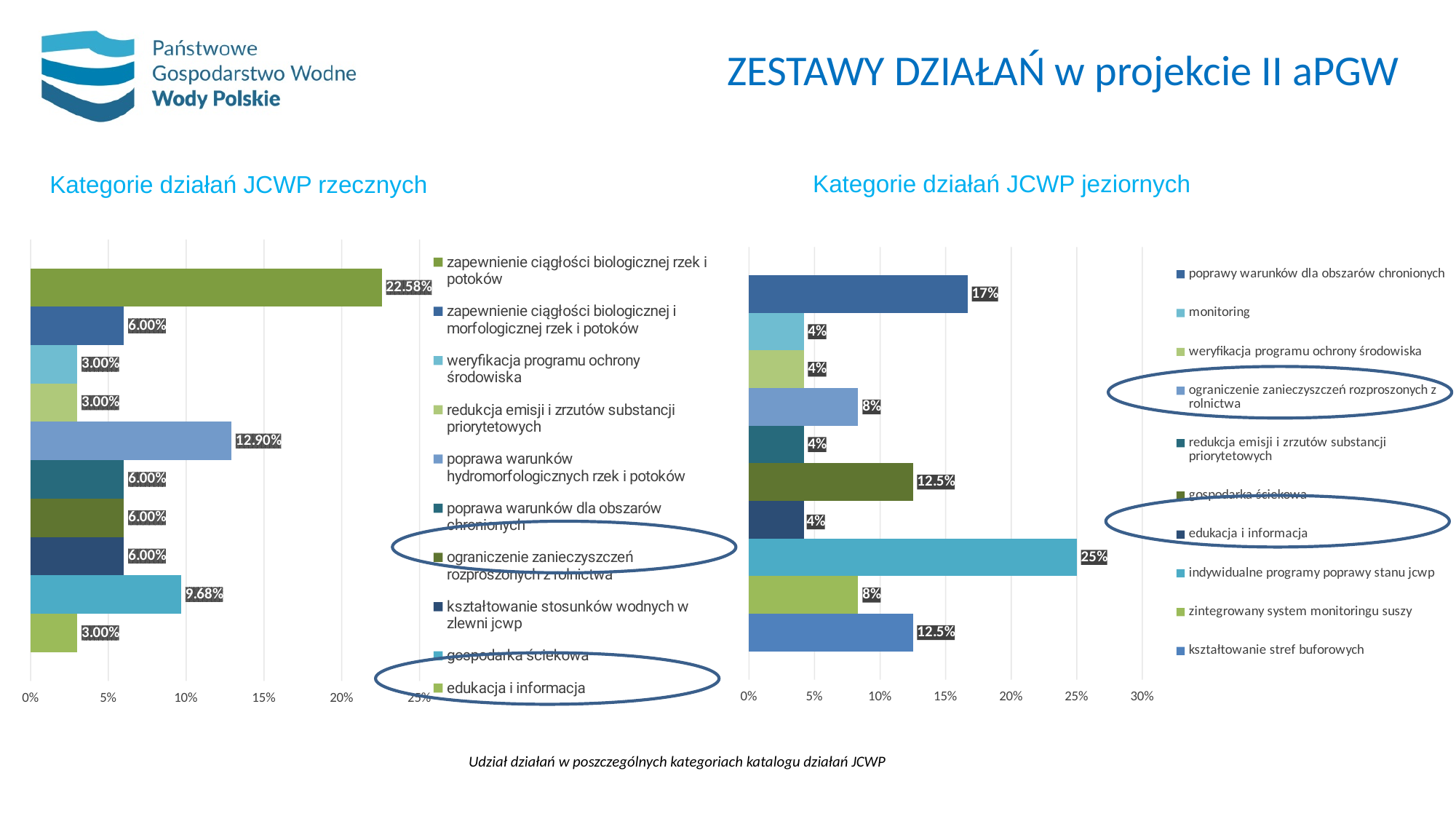

# ZESTAWY DZIAŁAŃ w projekcie II aPGW
Kategorie działań JCWP jeziornych
Kategorie działań JCWP rzecznych

### Chart

| Category | edukacja i informacja | gospodarka ściekowa | kształtowanie stosunków wodnych w zlewni jcwp | ograniczenie zanieczyszczeń rozproszonych z rolnictwa | poprawa warunków dla obszarów chronionych | poprawa warunków hydromorfologicznych rzek i potoków | redukcja emisji i zrzutów substancji priorytetowych | weryfikacja programu ochrony środowiska | zapewnienie ciągłości biologicznej i morfologicznej rzek i potoków  | zapewnienie ciągłości biologicznej rzek i potoków  |
|---|---|---|---|---|---|---|---|---|---|---|

### Chart

| Category | kształtowanie stref buforowych | zintegrowany system monitoringu suszy  | indywidualne programy poprawy stanu jcwp | edukacja i informacja | gospodarka ściekowa | redukcja emisji i zrzutów substancji priorytetowych | ograniczenie zanieczyszczeń rozproszonych z rolnictwa | weryfikacja programu ochrony środowiska | monitoring | poprawy warunków dla obszarów chronionych |
|---|---|---|---|---|---|---|---|---|---|---|

Udział działań w poszczególnych kategoriach katalogu działań JCWP